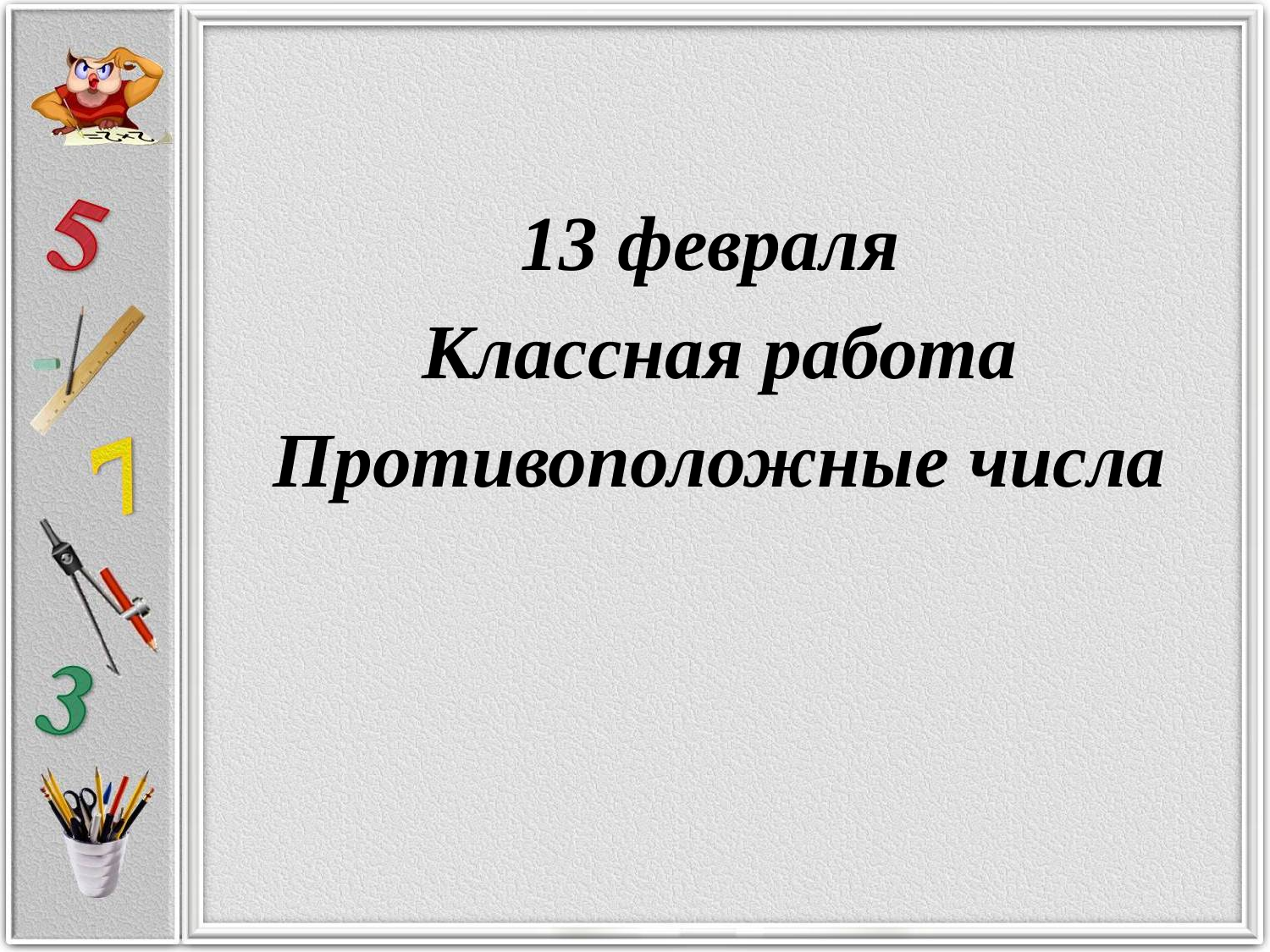

#
13 февраля
Классная работа
Противоположные числа